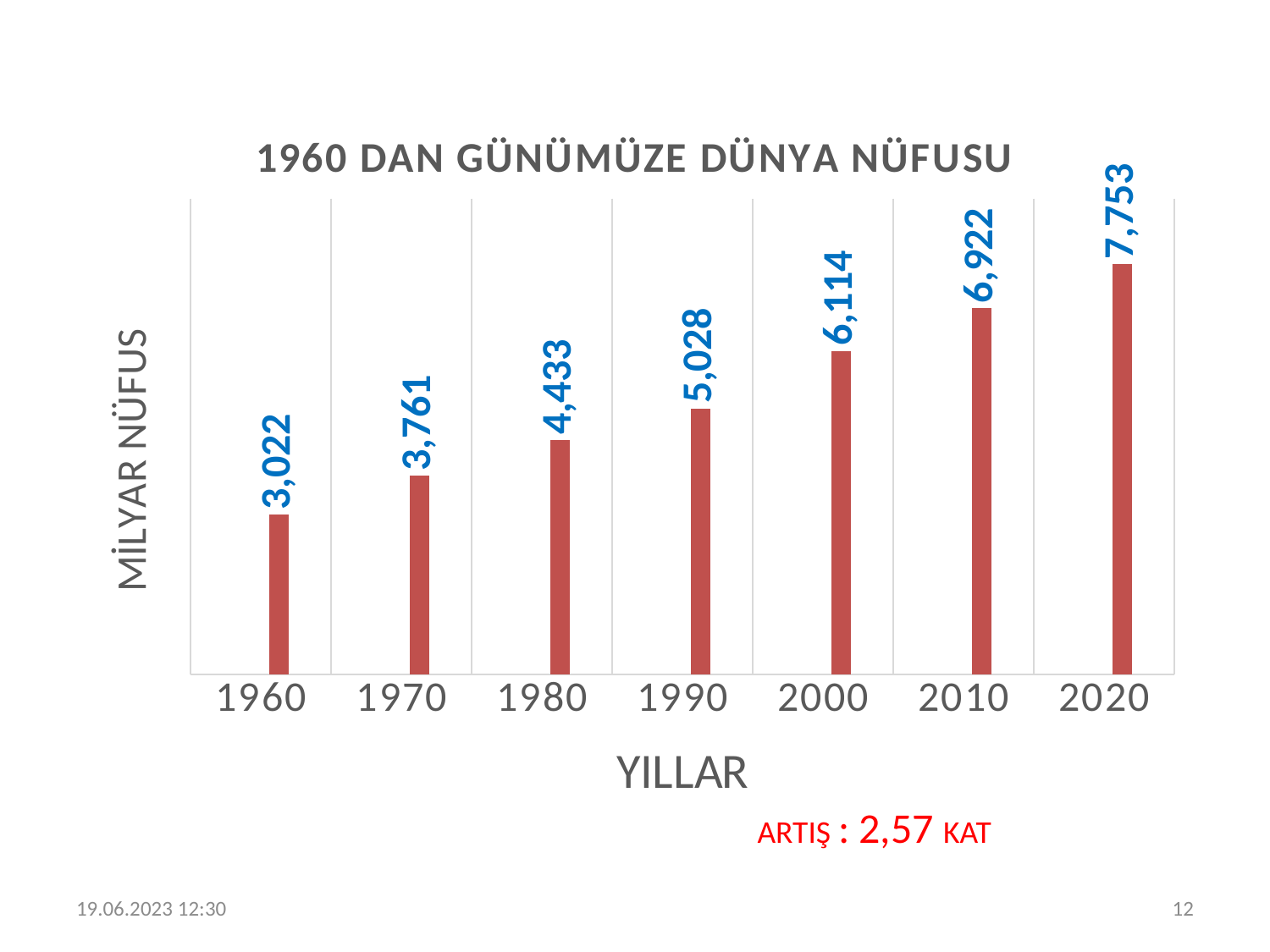

[unsupported chart]

ARTIŞ : 2,57 KAT
19.06.2023 12:30
12